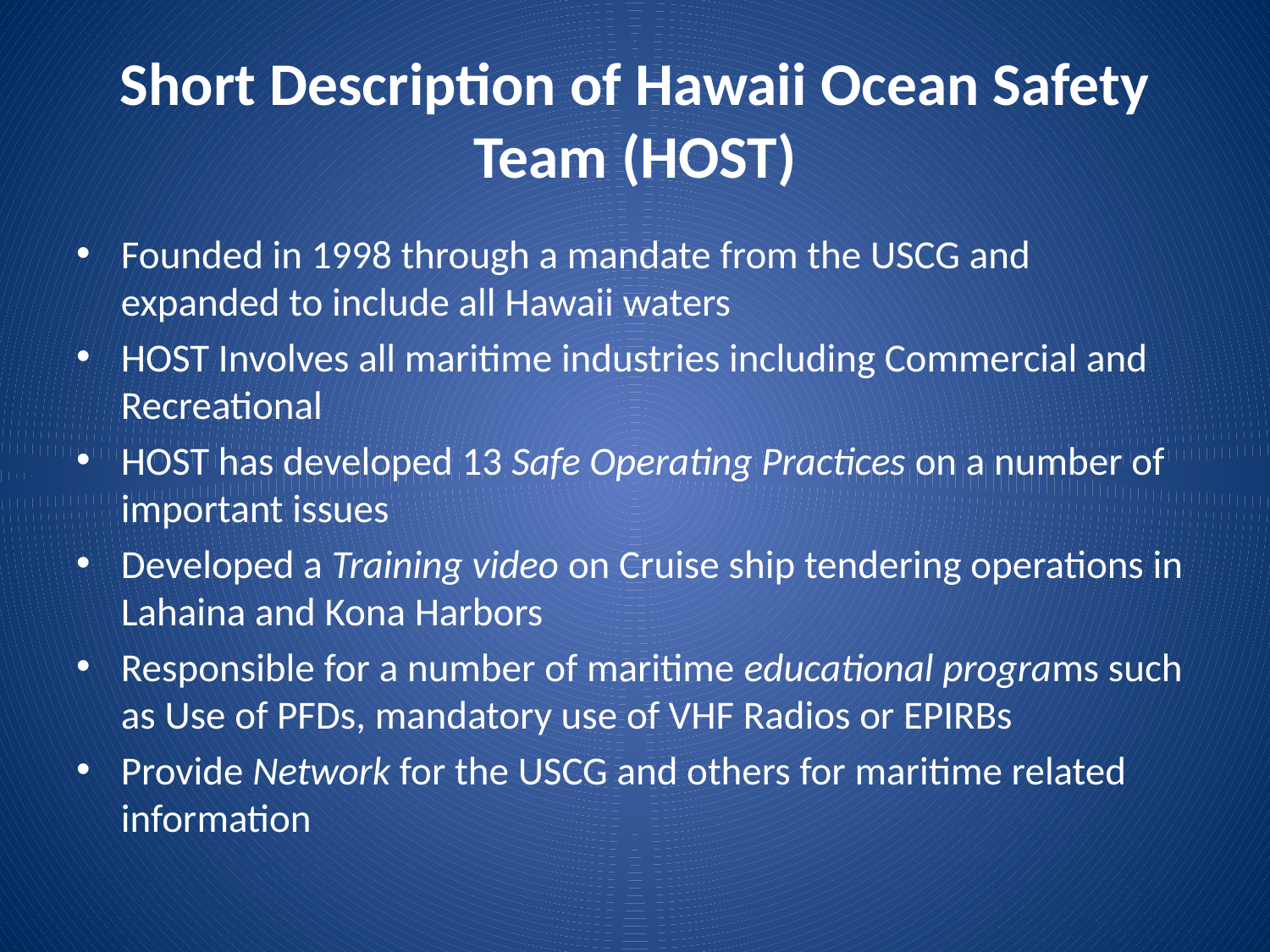

# Short Description of Hawaii Ocean Safety Team (HOST)
Founded in 1998 through a mandate from the USCG and expanded to include all Hawaii waters
HOST Involves all maritime industries including Commercial and Recreational
HOST has developed 13 Safe Operating Practices on a number of important issues
Developed a Training video on Cruise ship tendering operations in Lahaina and Kona Harbors
Responsible for a number of maritime educational programs such as Use of PFDs, mandatory use of VHF Radios or EPIRBs
Provide Network for the USCG and others for maritime related information